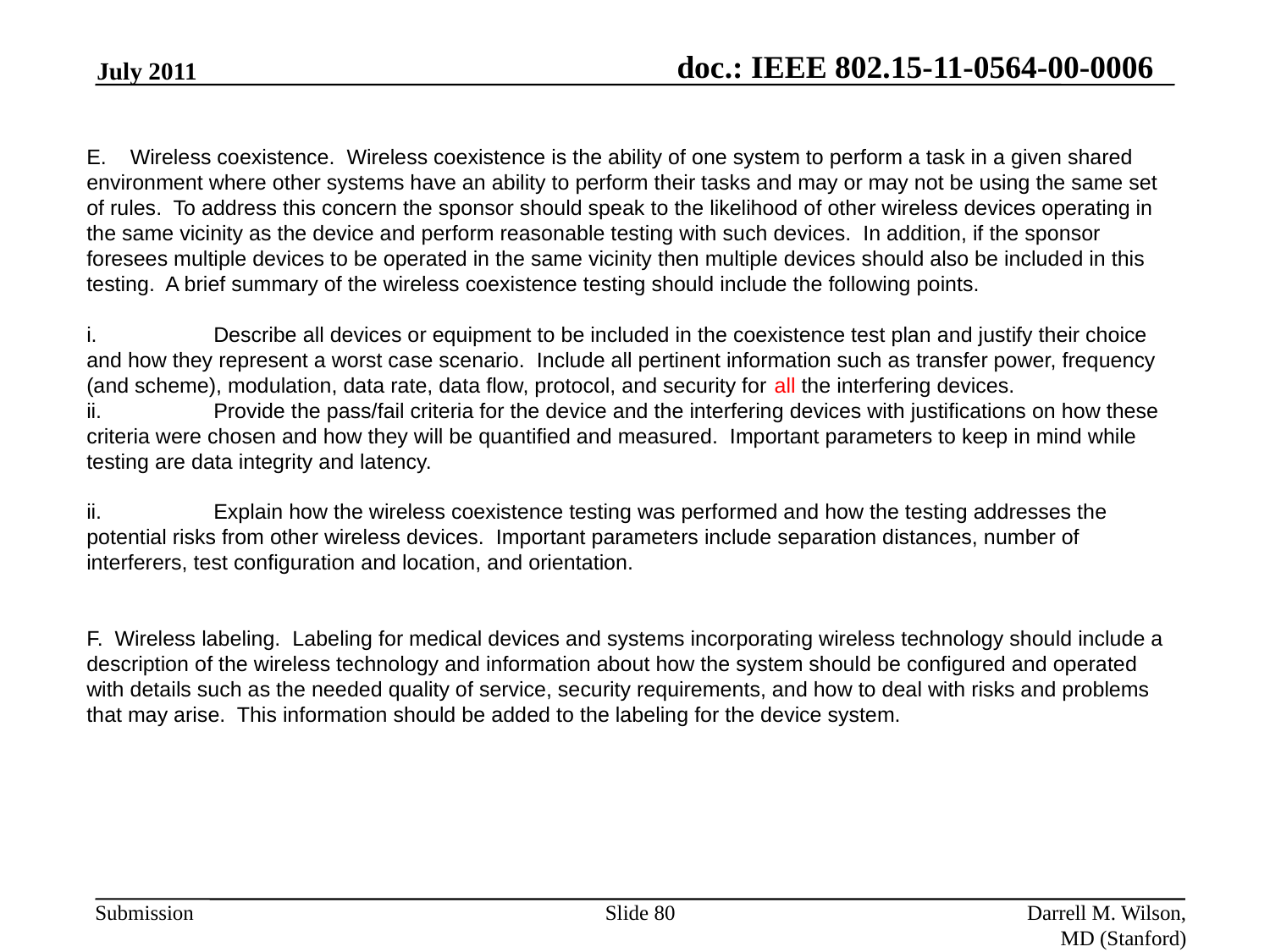

July 2011
E.    Wireless coexistence.  Wireless coexistence is the ability of one system to perform a task in a given shared environment where other systems have an ability to perform their tasks and may or may not be using the same set of rules.  To address this concern the sponsor should speak to the likelihood of other wireless devices operating in the same vicinity as the device and perform reasonable testing with such devices.  In addition, if the sponsor foresees multiple devices to be operated in the same vicinity then multiple devices should also be included in this testing.  A brief summary of the wireless coexistence testing should include the following points.

i.	Describe all devices or equipment to be included in the coexistence test plan and justify their choice and how they represent a worst case scenario.  Include all pertinent information such as transfer power, frequency (and scheme), modulation, data rate, data flow, protocol, and security for all the interfering devices.
ii.	Provide the pass/fail criteria for the device and the interfering devices with justifications on how these criteria were chosen and how they will be quantified and measured.  Important parameters to keep in mind while testing are data integrity and latency.

ii.	Explain how the wireless coexistence testing was performed and how the testing addresses the potential risks from other wireless devices.  Important parameters include separation distances, number of interferers, test configuration and location, and orientation.

F.  Wireless labeling.  Labeling for medical devices and systems incorporating wireless technology should include a description of the wireless technology and information about how the system should be configured and operated with details such as the needed quality of service, security requirements, and how to deal with risks and problems that may arise.  This information should be added to the labeling for the device system.

Slide 80
Darrell M. Wilson, MD (Stanford)